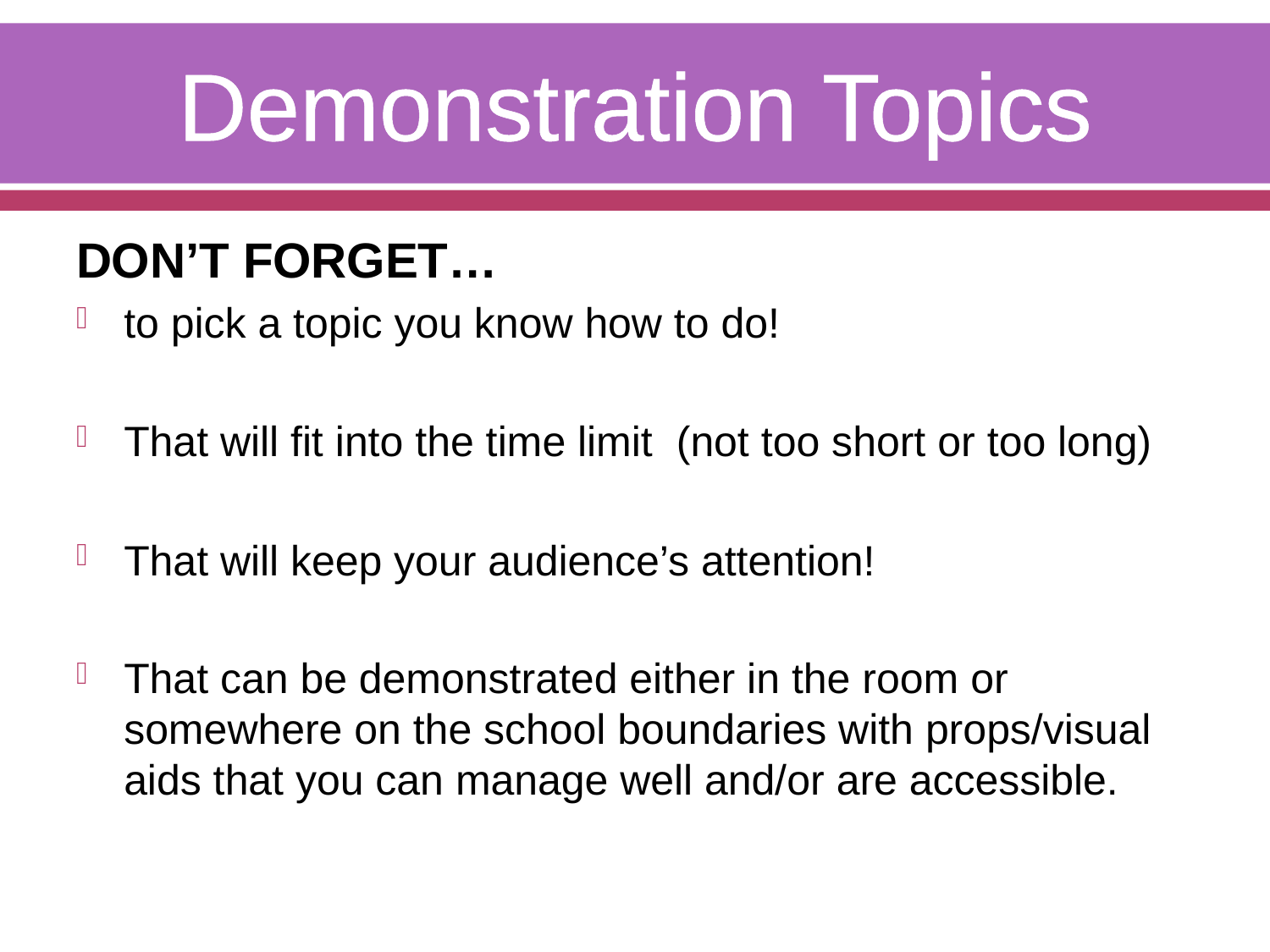

# Demonstration Topics
DON’T FORGET…
to pick a topic you know how to do!

That will fit into the time limit  (not too short or too long)

That will keep your audience’s attention!

That can be demonstrated either in the room or somewhere on the school boundaries with props/visual aids that you can manage well and/or are accessible.